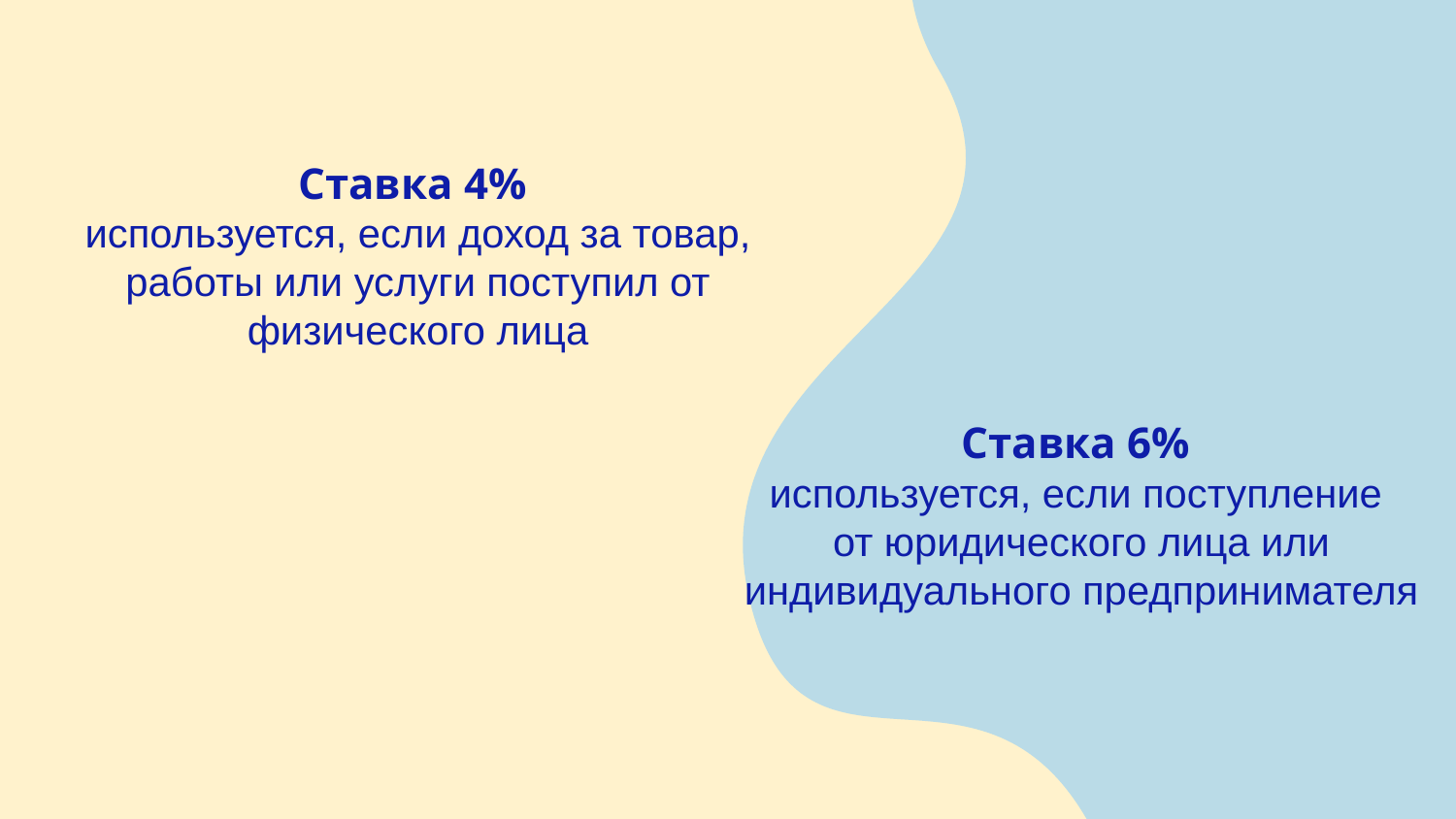

Ставка 4%
используется, если доход за товар, работы или услуги поступил от физического лица
Ставка 6%
используется, если поступление
от юридического лица или индивидуального предпринимателя